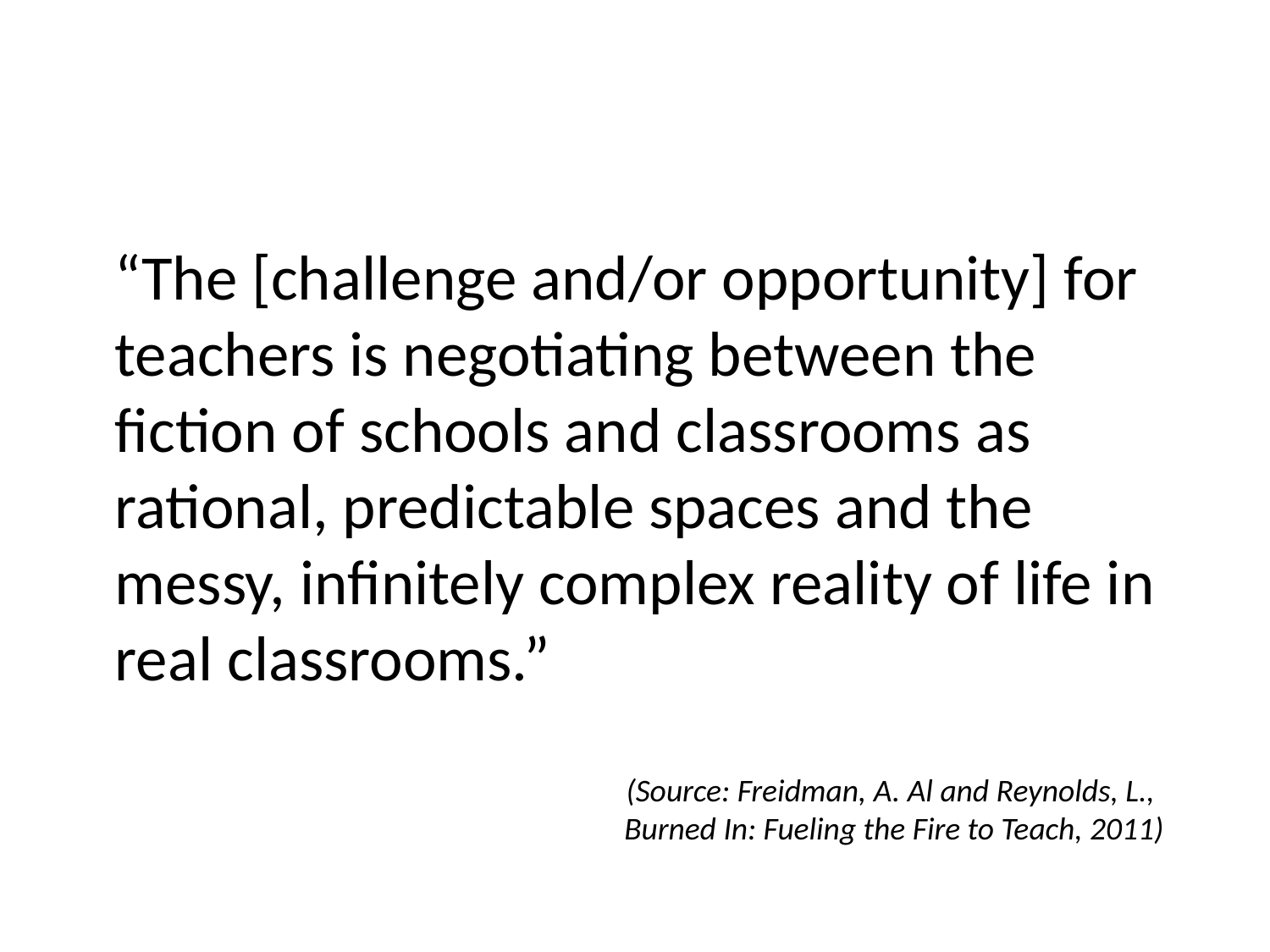

“The [challenge and/or opportunity] for
teachers is negotiating between the fiction of schools and classrooms as rational, predictable spaces and the messy, infinitely complex reality of life in real classrooms.”

				(Source: Freidman, A. Al and Reynolds, L., 				Burned In: Fueling the Fire to Teach, 2011)